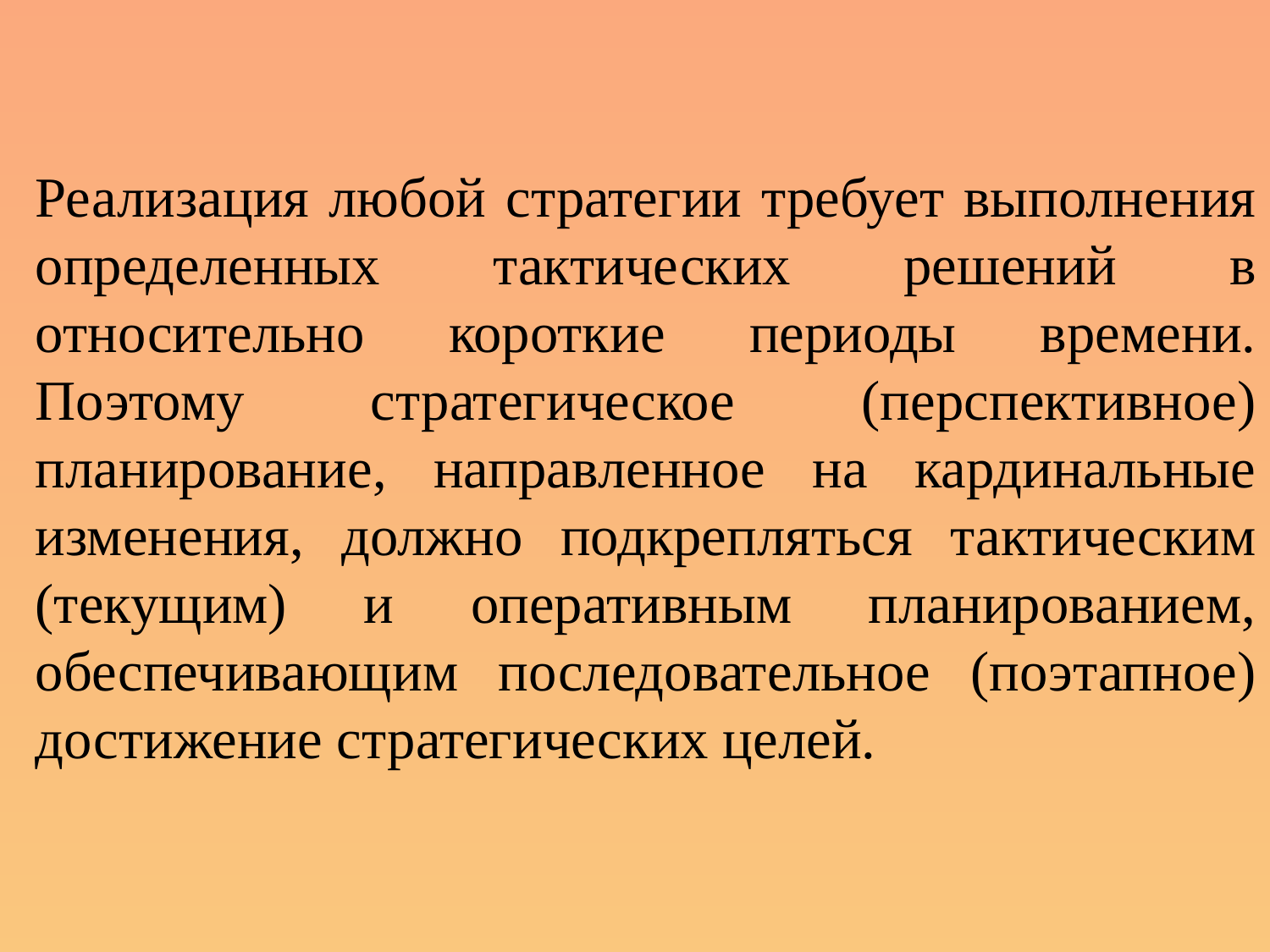

Реализация любой стратегии требует выполнения определенных тактических решений в относительно короткие периоды времени. Поэтому стратегическое (перспективное) планирование, направленное на кардинальные изменения, должно подкрепляться тактическим (текущим) и оперативным планированием, обеспечивающим последовательное (поэтапное) достижение стратегических целей.